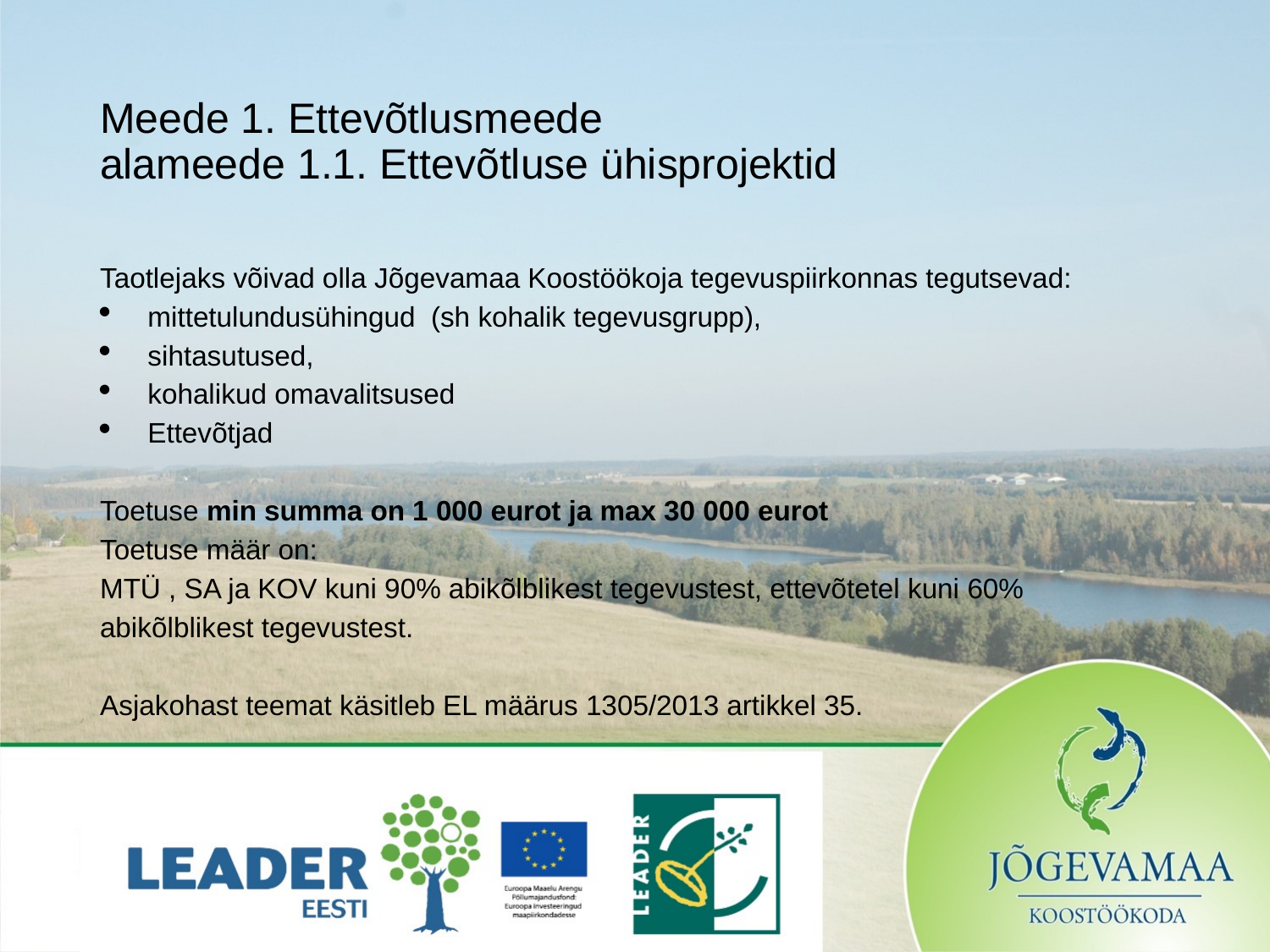

# Meede 1. Ettevõtlusmeede alameede 1.1. Ettevõtluse ühisprojektid
Taotlejaks võivad olla Jõgevamaa Koostöökoja tegevuspiirkonnas tegutsevad:
mittetulundusühingud  (sh kohalik tegevusgrupp),
sihtasutused,
kohalikud omavalitsused
Ettevõtjad

Toetuse min summa on 1 000 eurot ja max 30 000 eurot
Toetuse määr on:
MTÜ , SA ja KOV kuni 90% abikõlblikest tegevustest, ettevõtetel kuni 60% abikõlblikest tegevustest.

Asjakohast teemat käsitleb EL määrus 1305/2013 artikkel 35.